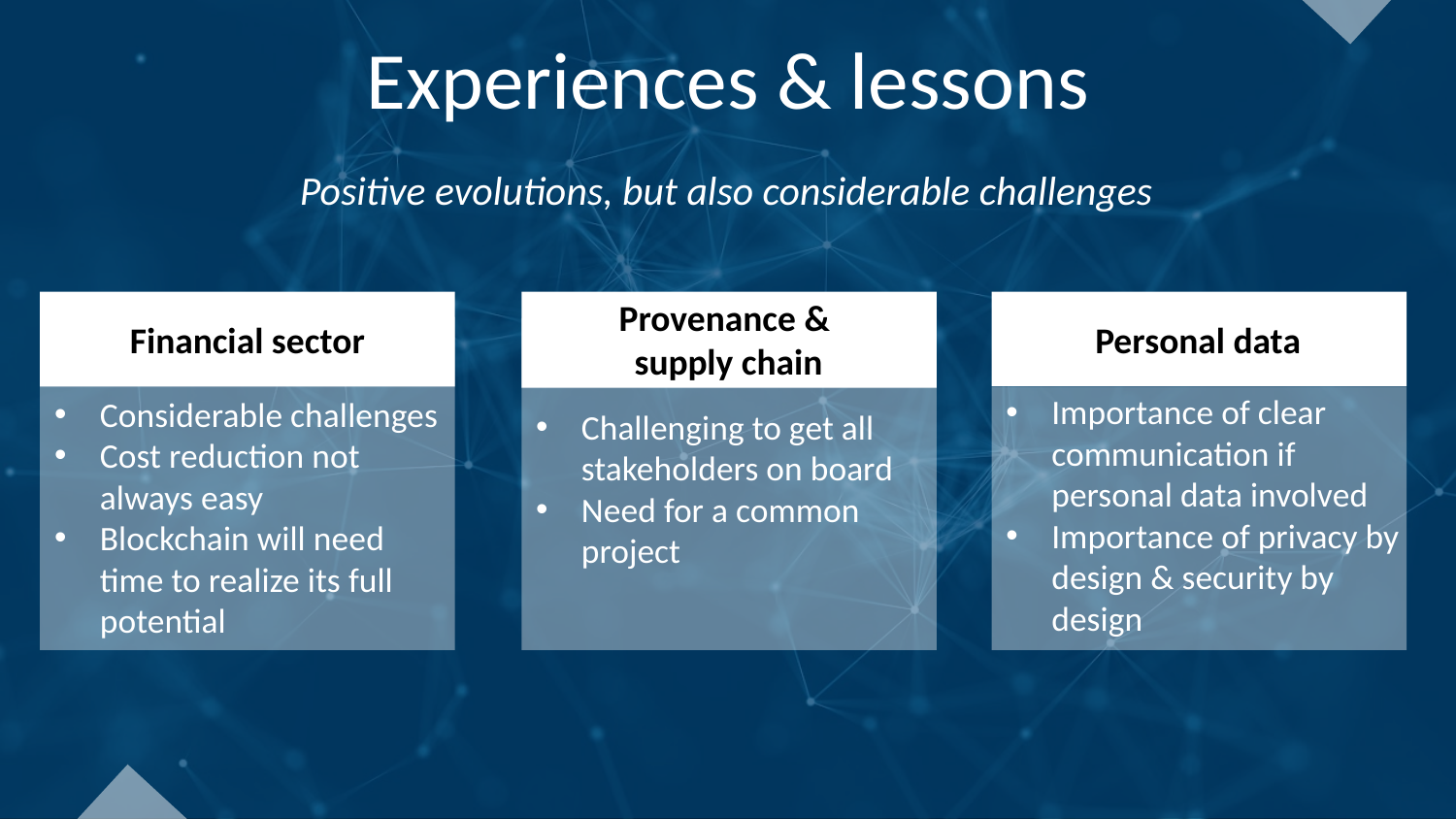

# Experiences & lessons
Positive evolutions, but also considerable challenges
Provenance &
supply chain

Challenging to get all stakeholders on board
Need for a common project

Financial sector

Considerable challenges
Cost reduction not always easy
Blockchain will need time to realize its full potential

Personal data
Importance of clear communication if personal data involved
Importance of privacy by design & security by design